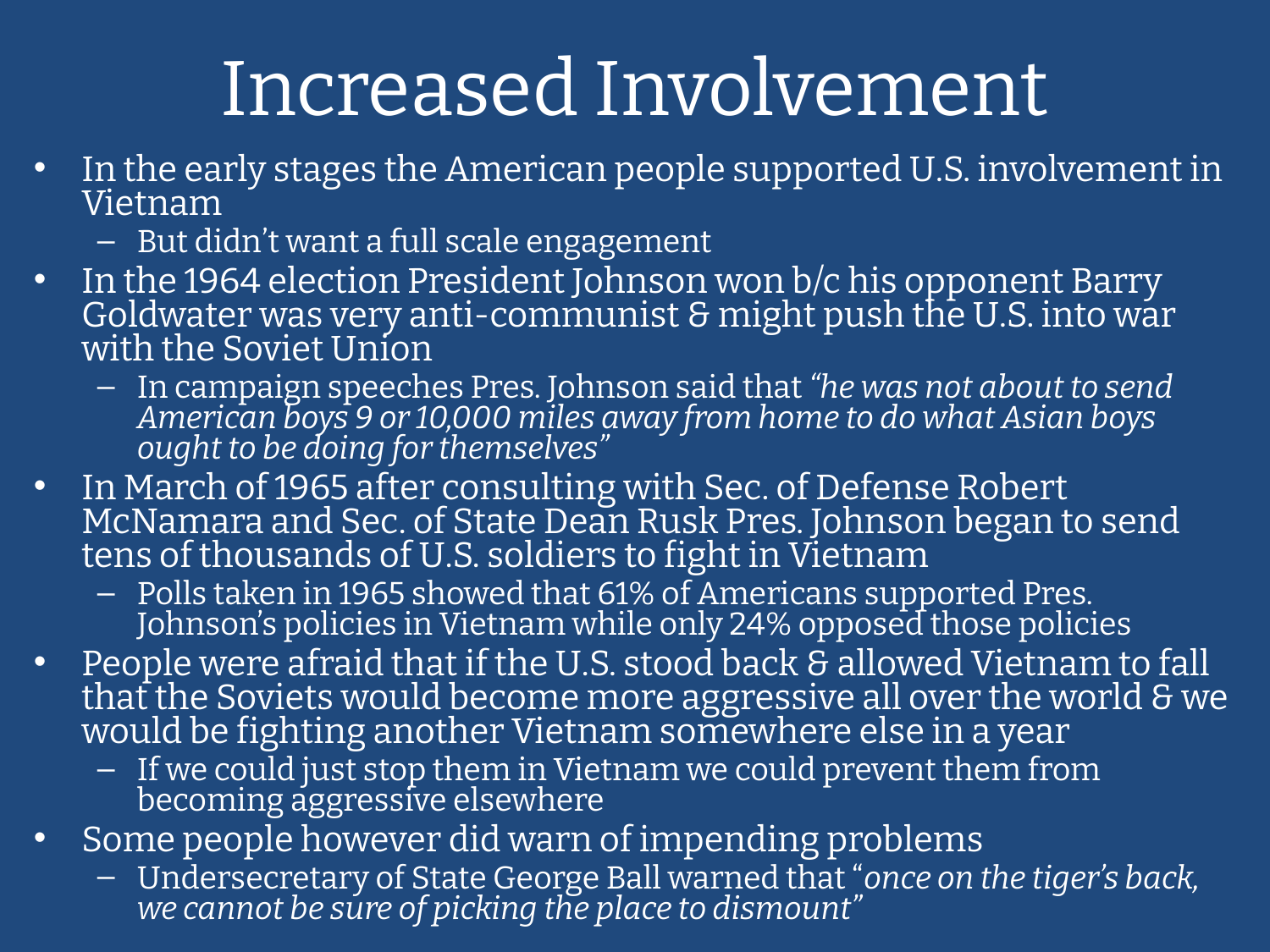

# Increased Involvement
In the early stages the American people supported U.S. involvement in Vietnam
But didn’t want a full scale engagement
In the 1964 election President Johnson won b/c his opponent Barry Goldwater was very anti-communist & might push the U.S. into war with the Soviet Union
In campaign speeches Pres. Johnson said that “he was not about to send American boys 9 or 10,000 miles away from home to do what Asian boys ought to be doing for themselves”
In March of 1965 after consulting with Sec. of Defense Robert McNamara and Sec. of State Dean Rusk Pres. Johnson began to send tens of thousands of U.S. soldiers to fight in Vietnam
Polls taken in 1965 showed that 61% of Americans supported Pres. Johnson’s policies in Vietnam while only 24% opposed those policies
People were afraid that if the U.S. stood back & allowed Vietnam to fall that the Soviets would become more aggressive all over the world & we would be fighting another Vietnam somewhere else in a year
If we could just stop them in Vietnam we could prevent them from becoming aggressive elsewhere
Some people however did warn of impending problems
Undersecretary of State George Ball warned that “once on the tiger’s back, we cannot be sure of picking the place to dismount”